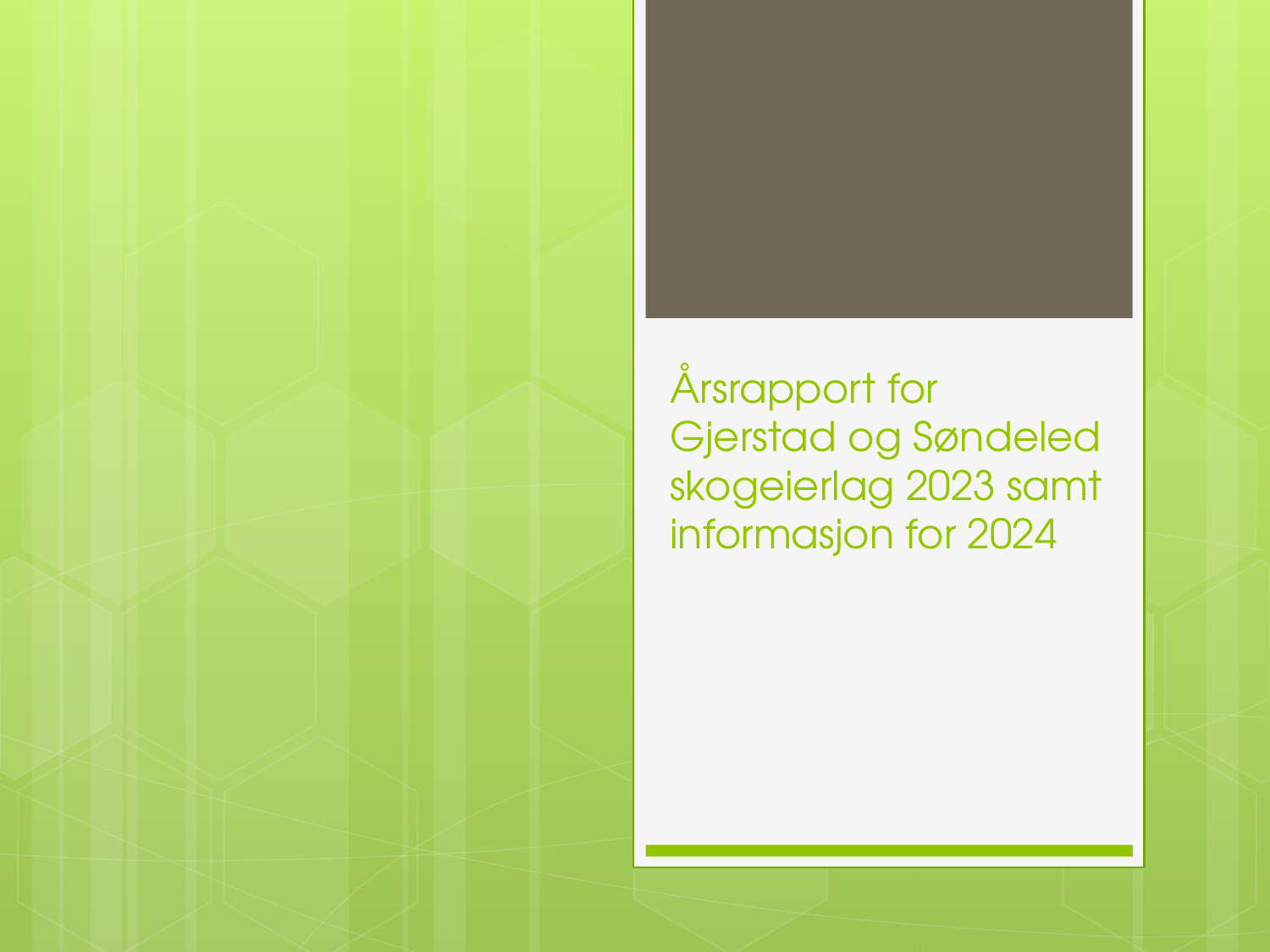

# Årsrapport for Gjerstad og Søndeled skogeierlag 2023 samt informasjon for 2024